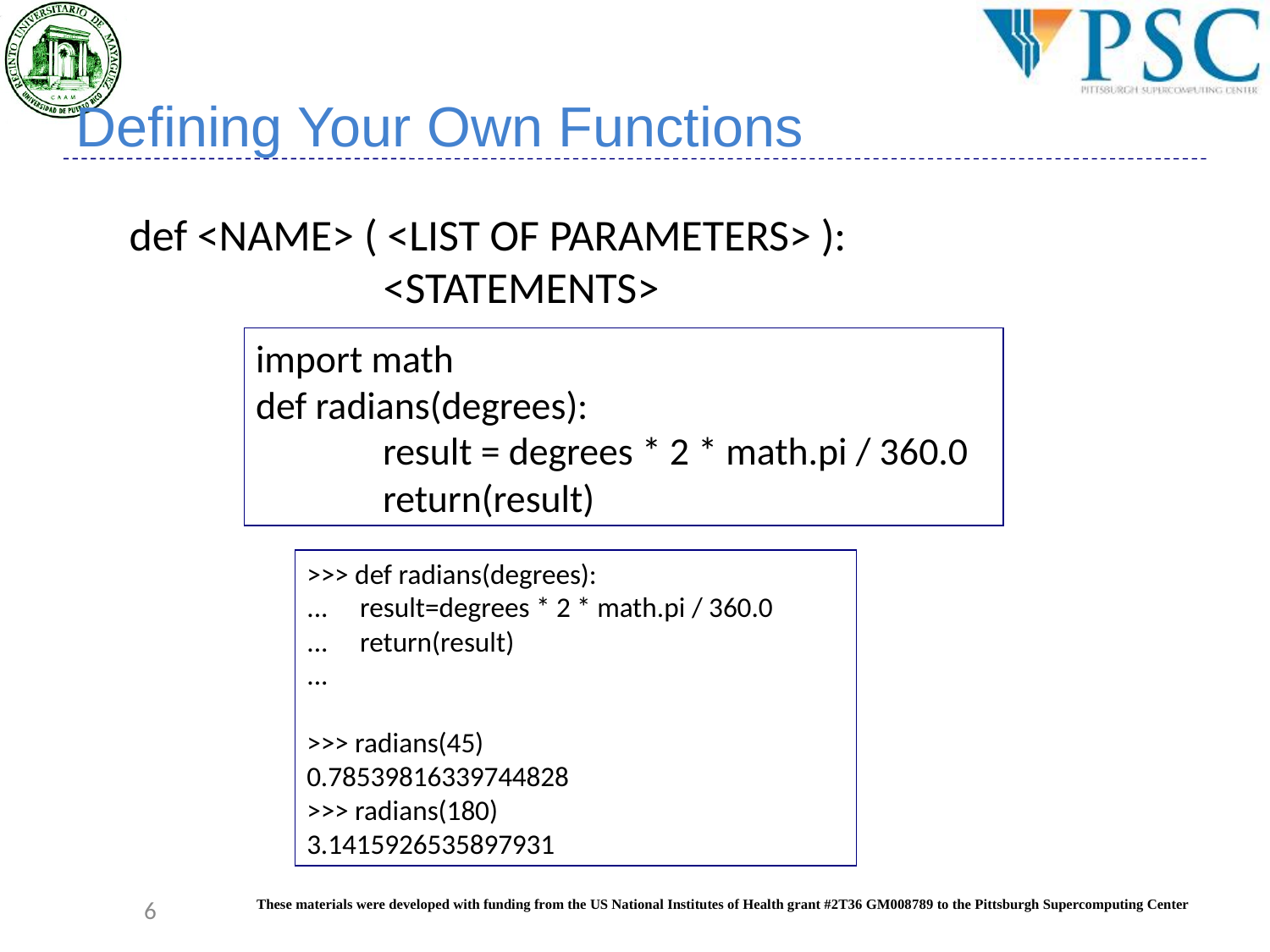

Defining Your Own Functions
def <NAME> ( <LIST OF PARAMETERS> ):
		<STATEMENTS>
import math
def radians(degrees):
	result = degrees * 2 * math.pi / 360.0
	return(result)
>>> def radians(degrees):
...     result=degrees * 2 * math.pi / 360.0
...     return(result)
...

>>> radians(45)
0.78539816339744828
>>> radians(180)
3.1415926535897931
6
These materials were developed with funding from the US National Institutes of Health grant #2T36 GM008789 to the Pittsburgh Supercomputing Center